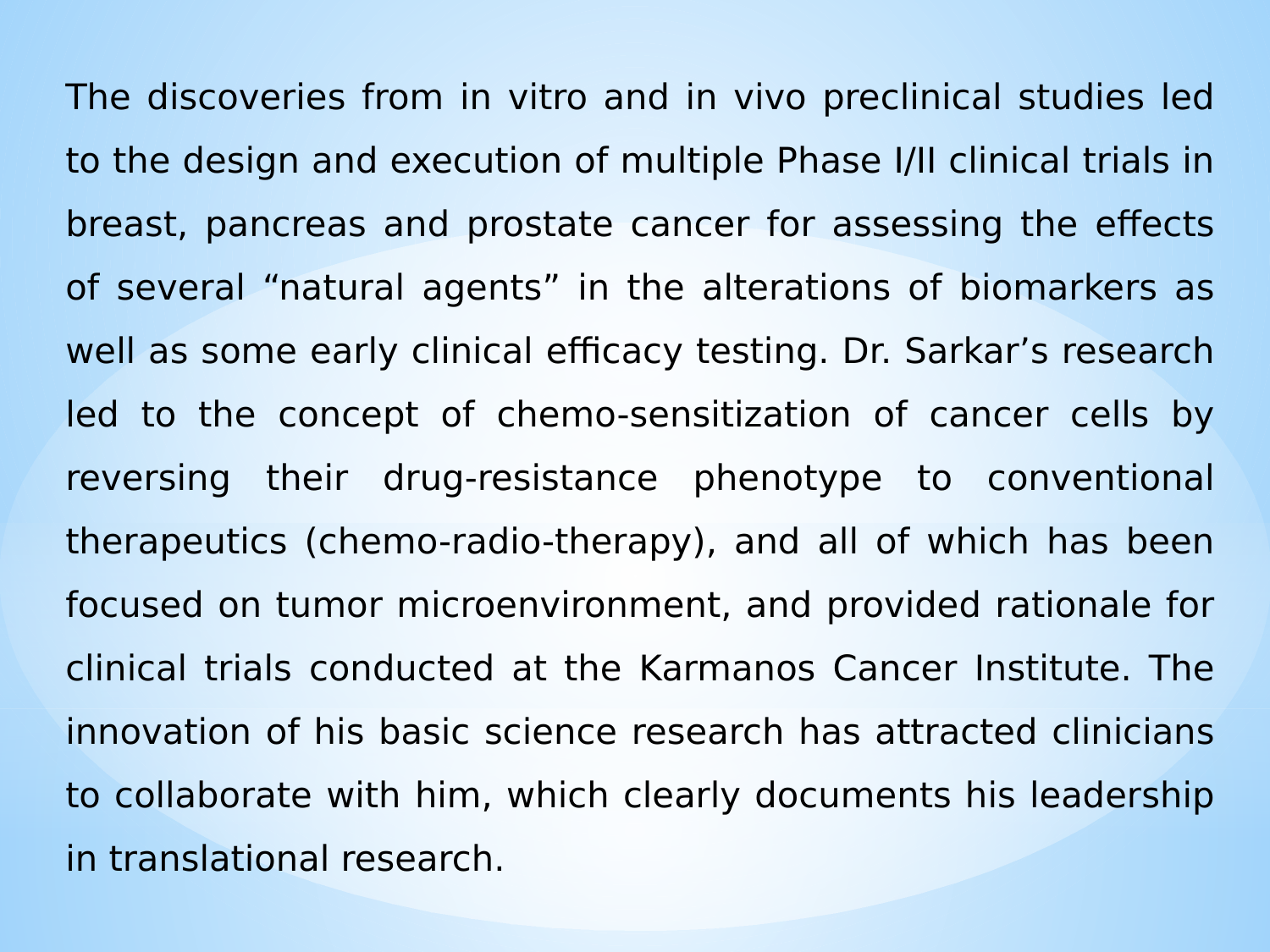

The discoveries from in vitro and in vivo preclinical studies led to the design and execution of multiple Phase I/II clinical trials in breast, pancreas and prostate cancer for assessing the effects of several “natural agents” in the alterations of biomarkers as well as some early clinical efficacy testing. Dr. Sarkar’s research led to the concept of chemo-sensitization of cancer cells by reversing their drug-resistance phenotype to conventional therapeutics (chemo-radio-therapy), and all of which has been focused on tumor microenvironment, and provided rationale for clinical trials conducted at the Karmanos Cancer Institute. The innovation of his basic science research has attracted clinicians to collaborate with him, which clearly documents his leadership in translational research.